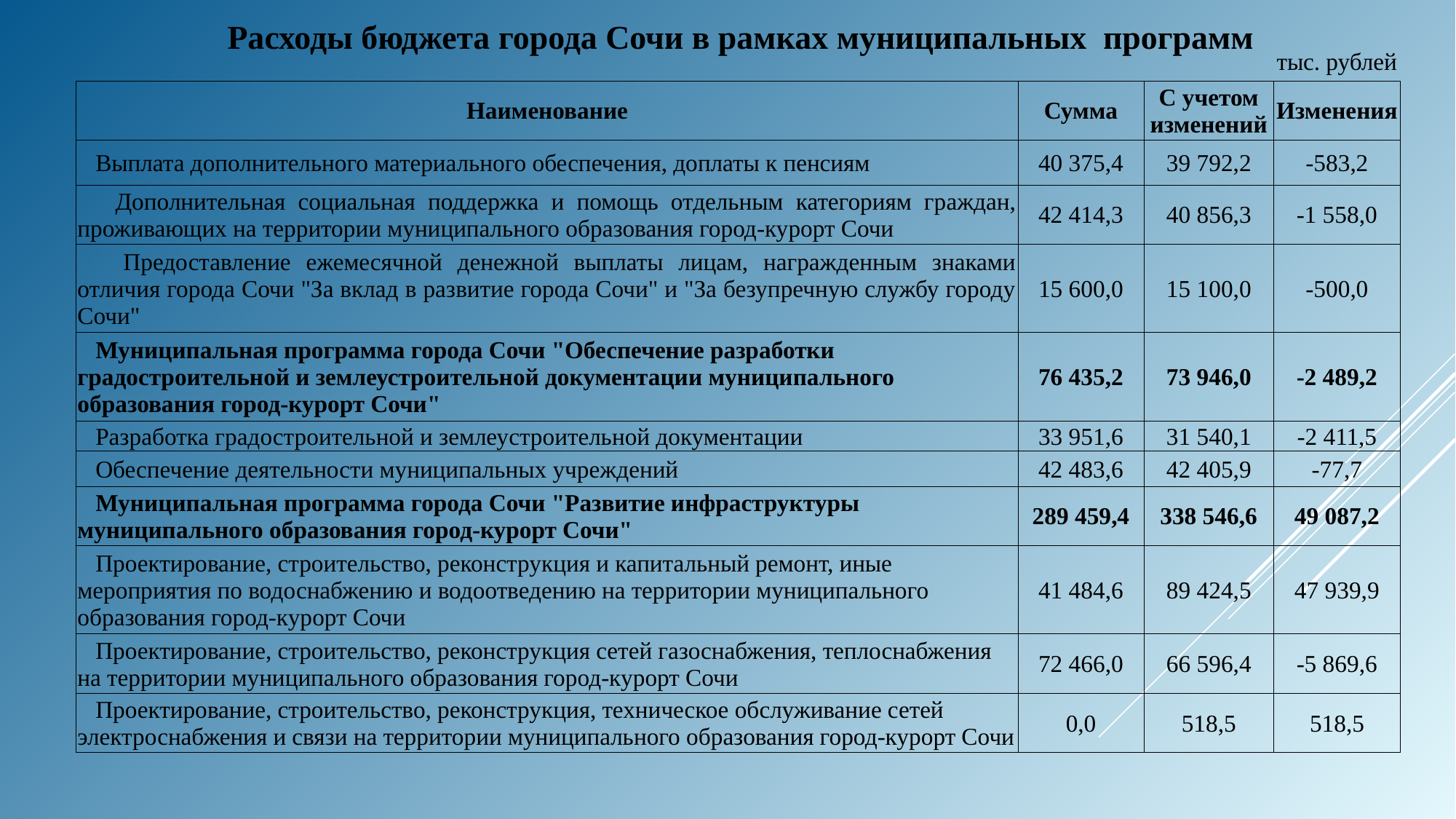

Расходы бюджета города Сочи в рамках муниципальных  программ
тыс. рублей
| Наименование | Сумма | С учетом изменений | Изменения |
| --- | --- | --- | --- |
| Выплата дополнительного материального обеспечения, доплаты к пенсиям | 40 375,4 | 39 792,2 | -583,2 |
| Дополнительная социальная поддержка и помощь отдельным категориям граждан, проживающих на территории муниципального образования город-курорт Сочи | 42 414,3 | 40 856,3 | -1 558,0 |
| Предоставление ежемесячной денежной выплаты лицам, награжденным знаками отличия города Сочи "За вклад в развитие города Сочи" и "За безупречную службу городу Сочи" | 15 600,0 | 15 100,0 | -500,0 |
| Муниципальная программа города Сочи "Обеспечение разработки градостроительной и землеустроительной документации муниципального образования город-курорт Сочи" | 76 435,2 | 73 946,0 | -2 489,2 |
| Разработка градостроительной и землеустроительной документации | 33 951,6 | 31 540,1 | -2 411,5 |
| Обеспечение деятельности муниципальных учреждений | 42 483,6 | 42 405,9 | -77,7 |
| Муниципальная программа города Сочи "Развитие инфраструктуры муниципального образования город-курорт Сочи" | 289 459,4 | 338 546,6 | 49 087,2 |
| Проектирование, строительство, реконструкция и капитальный ремонт, иные мероприятия по водоснабжению и водоотведению на территории муниципального образования город-курорт Сочи | 41 484,6 | 89 424,5 | 47 939,9 |
| Проектирование, строительство, реконструкция сетей газоснабжения, теплоснабжения на территории муниципального образования город-курорт Сочи | 72 466,0 | 66 596,4 | -5 869,6 |
| Проектирование, строительство, реконструкция, техническое обслуживание сетей электроснабжения и связи на территории муниципального образования город-курорт Сочи | 0,0 | 518,5 | 518,5 |